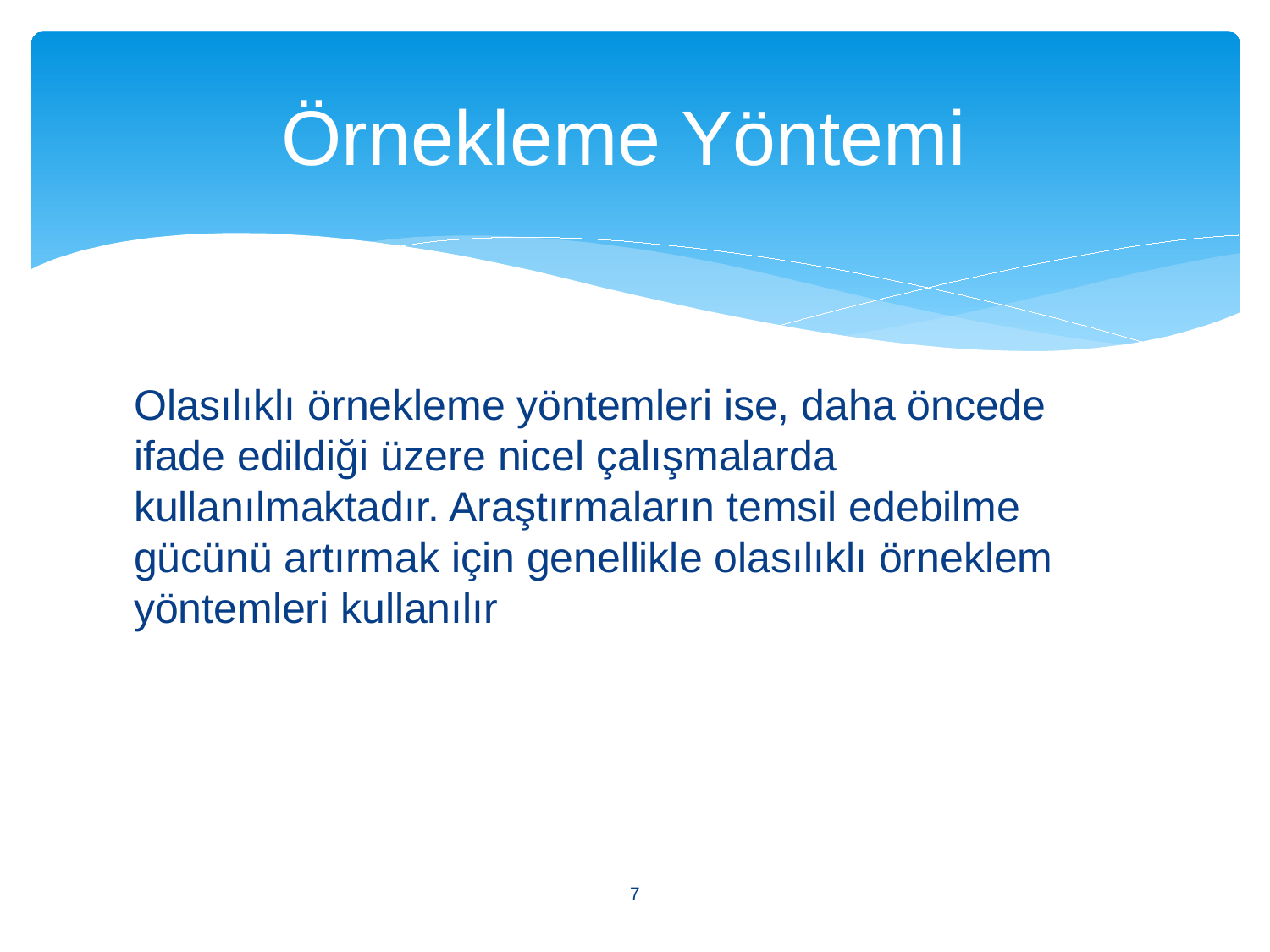

# Örnekleme Yöntemi
Olasılıklı örnekleme yöntemleri ise, daha öncede ifade edildiği üzere nicel çalışmalarda kullanılmaktadır. Araştırmaların temsil edebilme gücünü artırmak için genellikle olasılıklı örneklem yöntemleri kullanılır
7